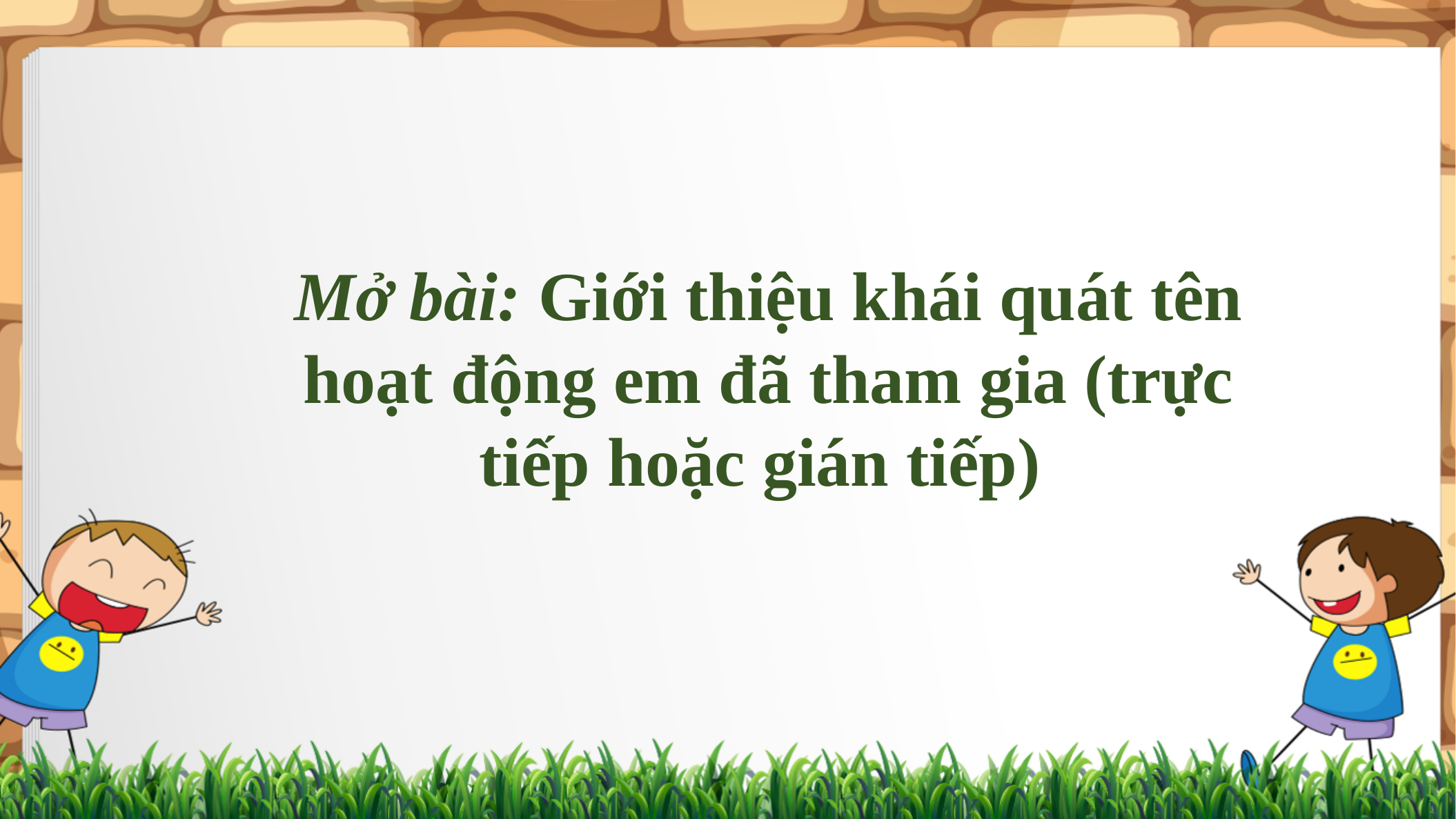

Mở bài: Giới thiệu khái quát tên hoạt động em đã tham gia (trực tiếp hoặc gián tiếp)